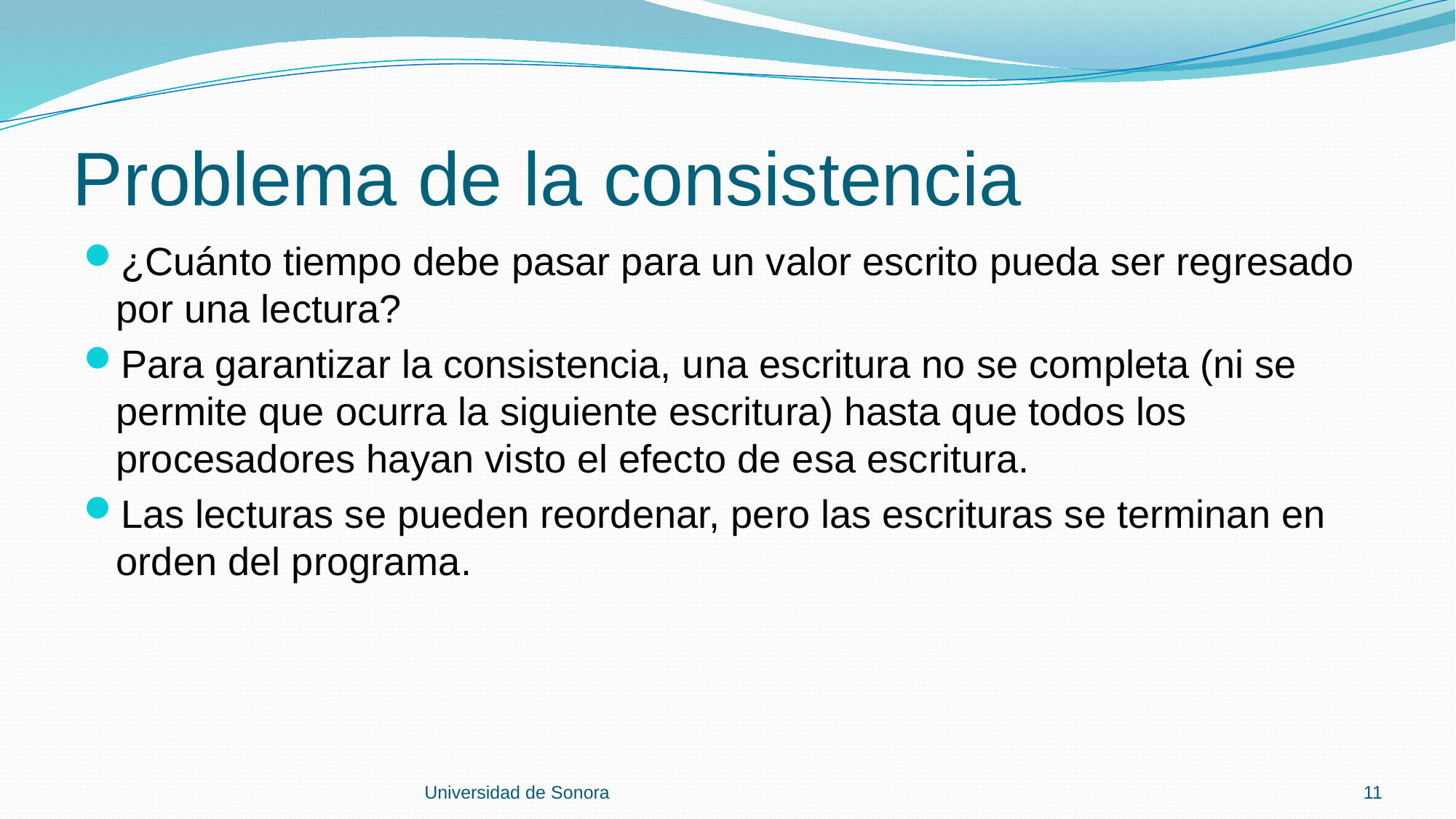

# Problema de la consistencia
¿Cuánto tiempo debe pasar para un valor escrito pueda ser regresado por una lectura?
Para garantizar la consistencia, una escritura no se completa (ni se permite que ocurra la siguiente escritura) hasta que todos los procesadores hayan visto el efecto de esa escritura.
Las lecturas se pueden reordenar, pero las escrituras se terminan en orden del programa.

Universidad de Sonora
11